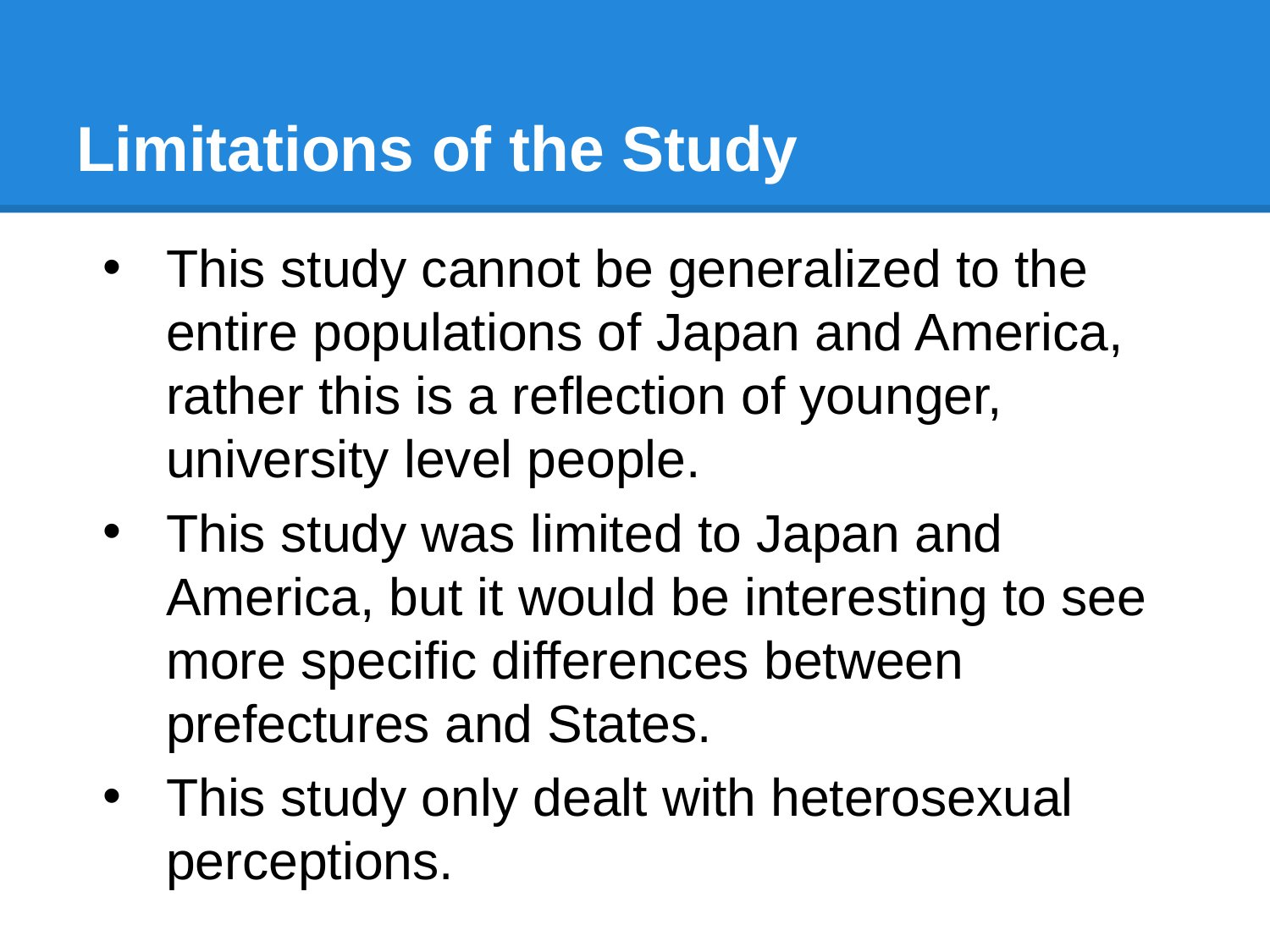

# Limitations of the Study
This study cannot be generalized to the entire populations of Japan and America, rather this is a reflection of younger, university level people.
This study was limited to Japan and America, but it would be interesting to see more specific differences between prefectures and States.
This study only dealt with heterosexual perceptions.